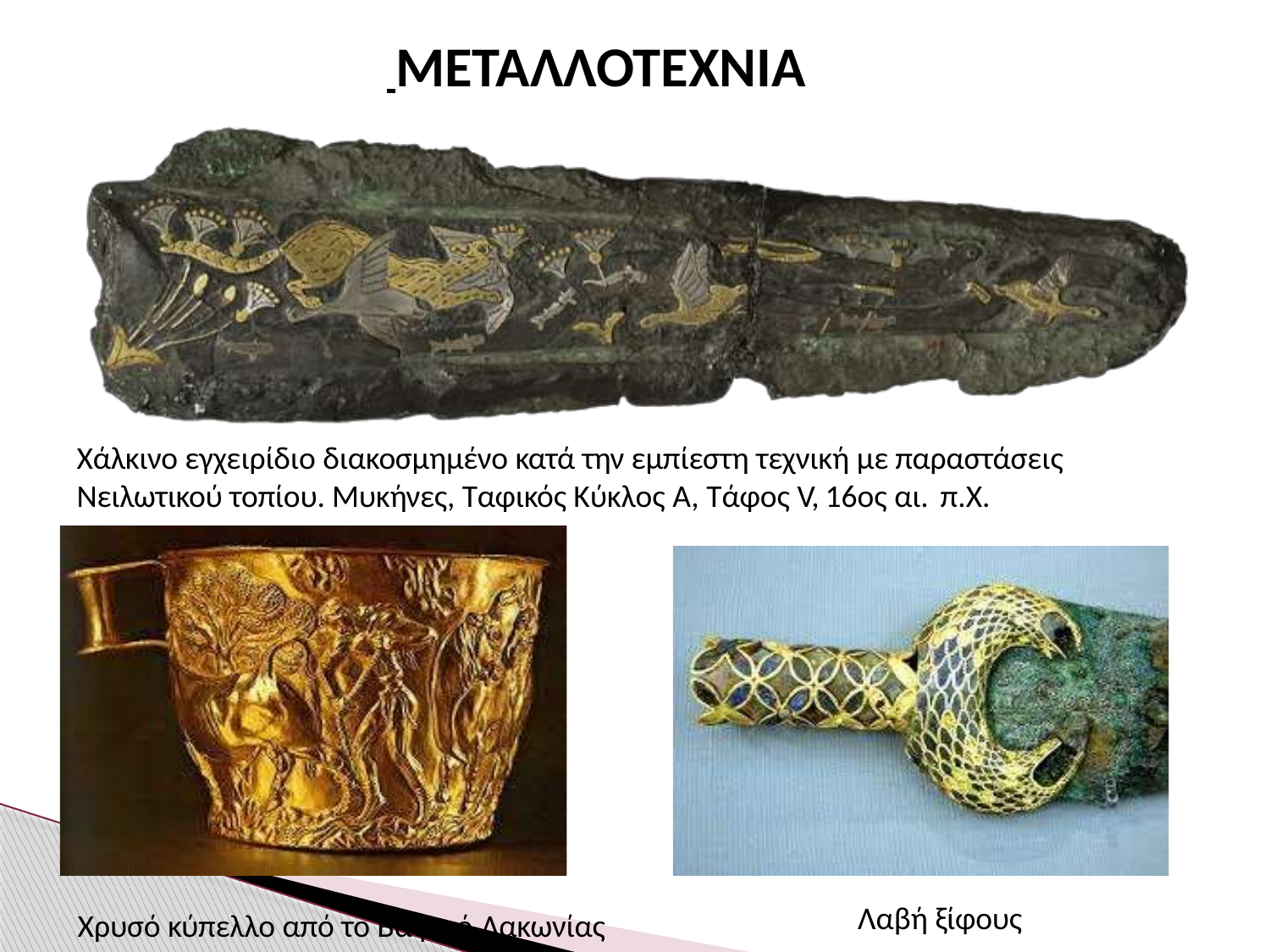

ΜΕΤΑΛΛΟΤΕΧΝΙΑ

Χάλκινo εγχειρίδιo διακοσμημένo κατά την εμπίεστη τεχνική με παραστάσεις  Νειλωτικού τοπίου. Μυκήνες, Ταφικός Κύκλος Α, Τάφος V, 16ος αι. π.Χ.

Λαβή ξίφους
Χρυσό κύπελλο από το Βαφειό Λακωνίας